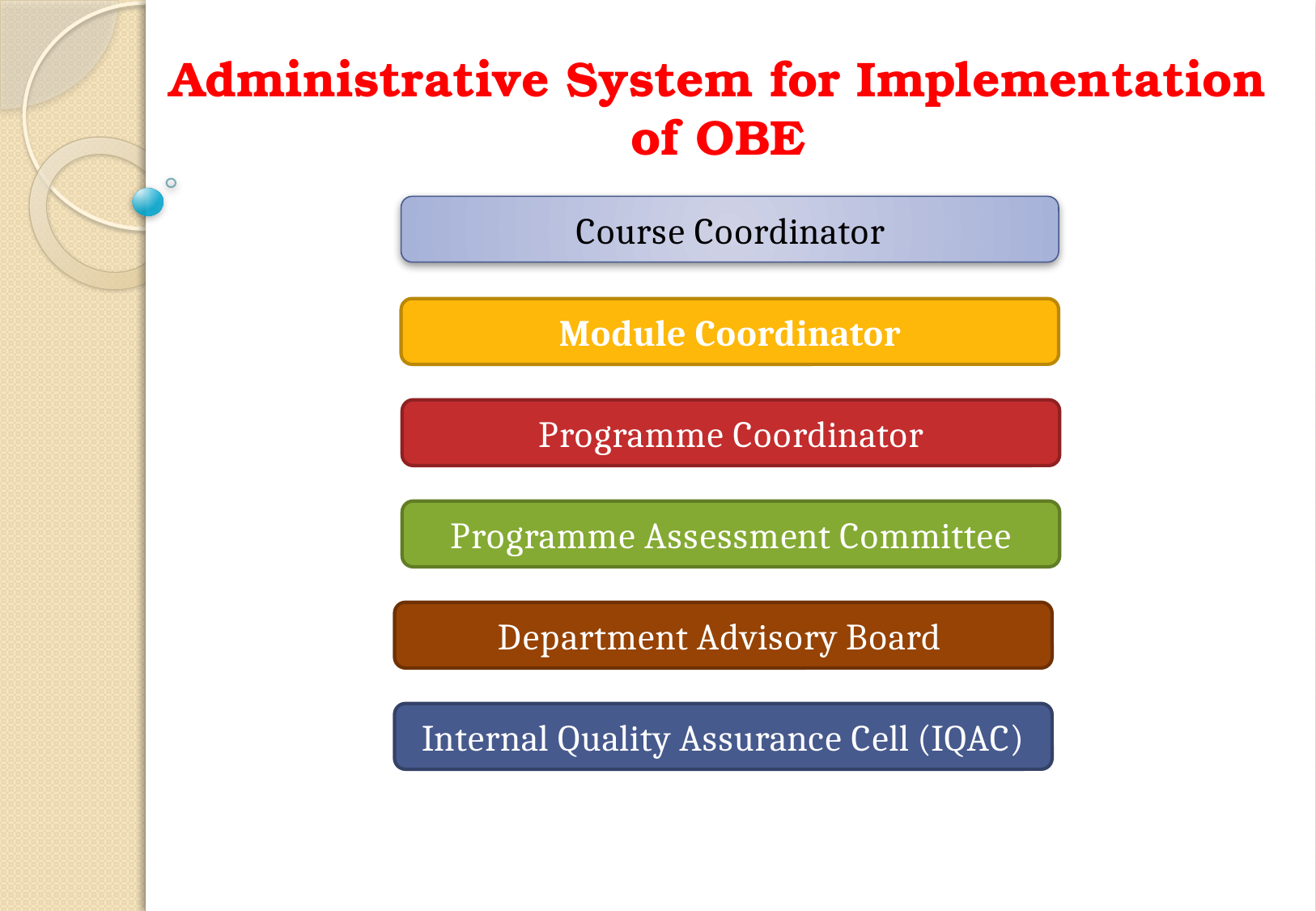

# Administrative System for Implementation of OBE
Course Coordinator
Module Coordinator
Programme Coordinator
Programme Assessment Committee
Department Advisory Board
Internal Quality Assurance Cell (IQAC)